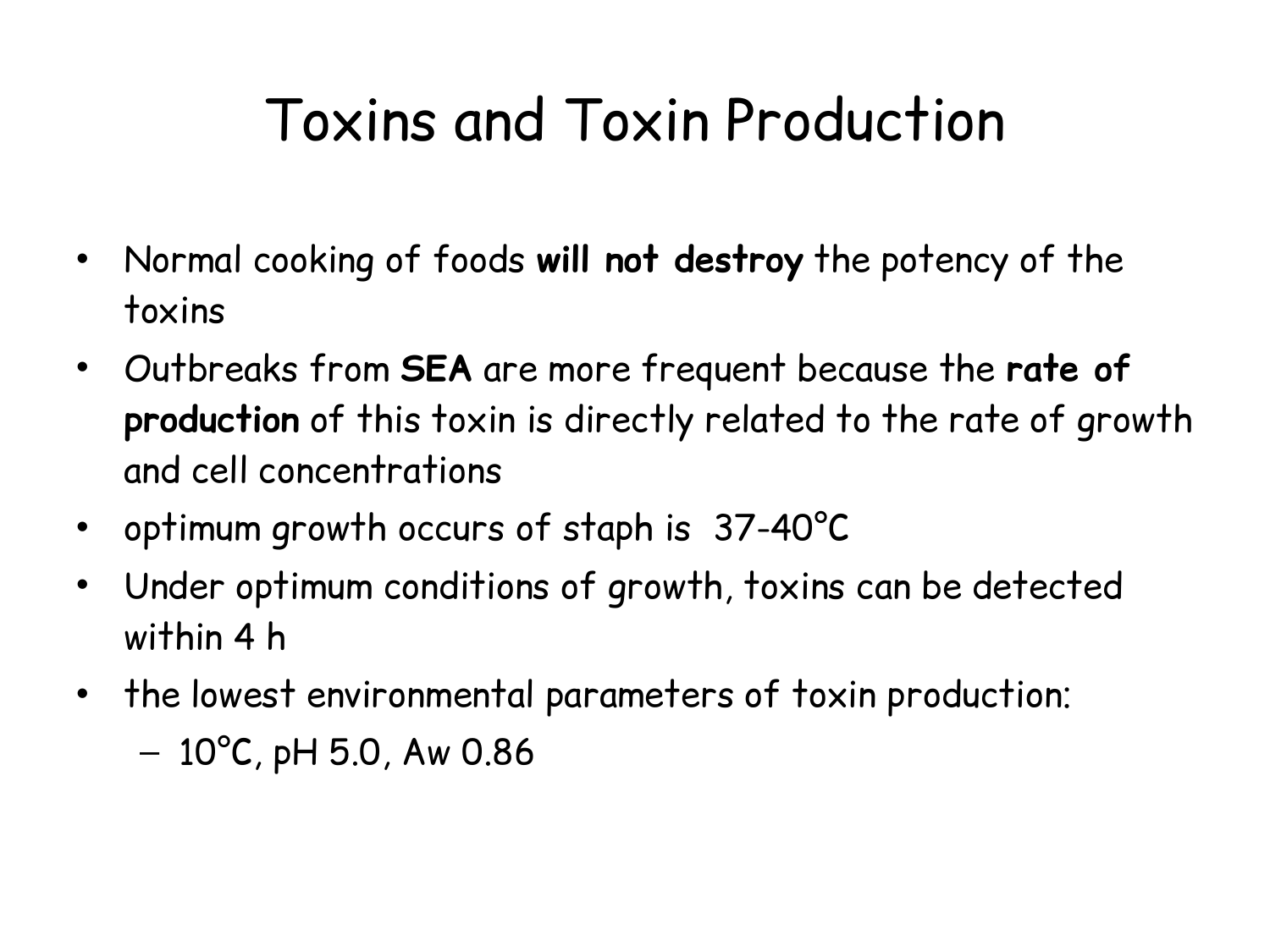

# Toxins and Toxin Production
Normal cooking of foods will not destroy the potency of the toxins
Outbreaks from SEA are more frequent because the rate of production of this toxin is directly related to the rate of growth and cell concentrations
optimum growth occurs of staph is  37-40°C
Under optimum conditions of growth, toxins can be detected within 4 h
the lowest environmental parameters of toxin production:
10°C, pH 5.0, Aw 0.86